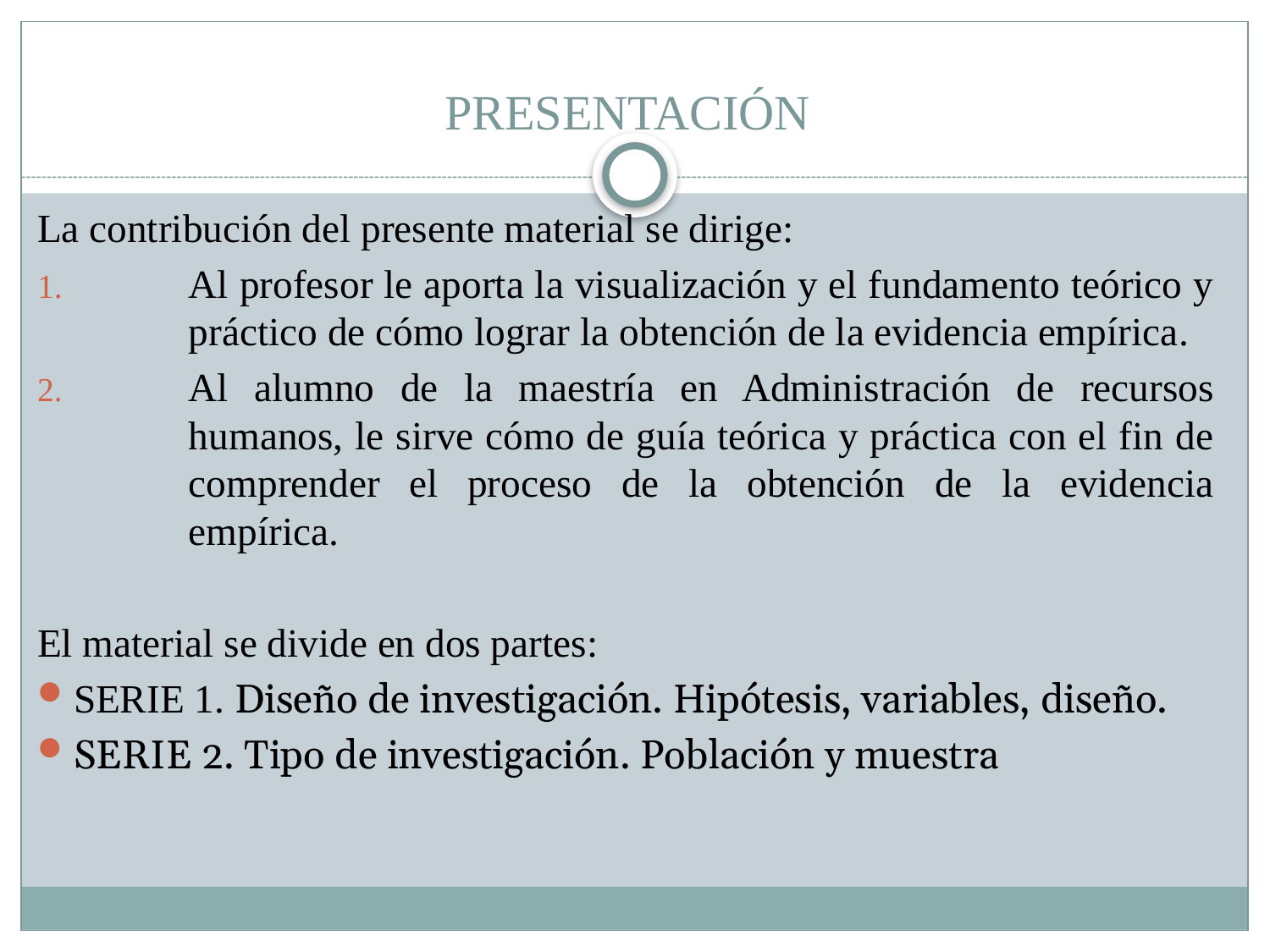

# PRESENTACIÓN
La contribución del presente material se dirige:
Al profesor le aporta la visualización y el fundamento teórico y práctico de cómo lograr la obtención de la evidencia empírica.
Al alumno de la maestría en Administración de recursos humanos, le sirve cómo de guía teórica y práctica con el fin de comprender el proceso de la obtención de la evidencia empírica.

El material se divide en dos partes:
SERIE 1. Diseño de investigación. Hipótesis, variables, diseño.
SERIE 2. Tipo de investigación. Población y muestra